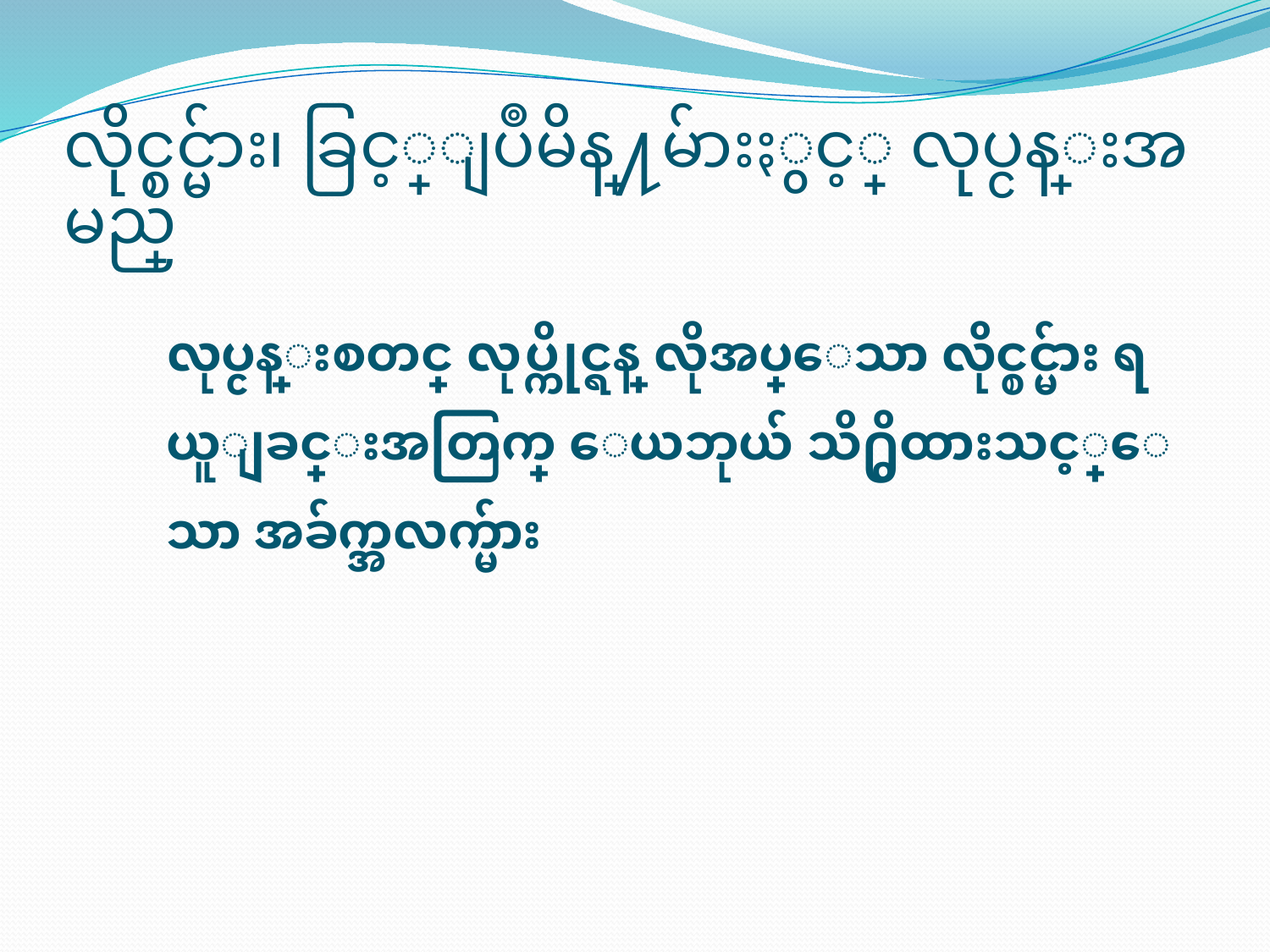

# လိုင္စင္မ်ား၊ ခြင့္ျပဳမိန္႔မ်ားႏွင့္ လုပ္ငန္းအမည္
   လုပ္ငန္းစတင္ လုပ္ကိုင္ရန္ လိုအပ္ေသာ လိုင္စင္မ်ား ရယူျခင္းအတြက္ ေယဘုယ် သိ႐ွိထားသင့္ေသာ အခ်က္အလက္မ်ား